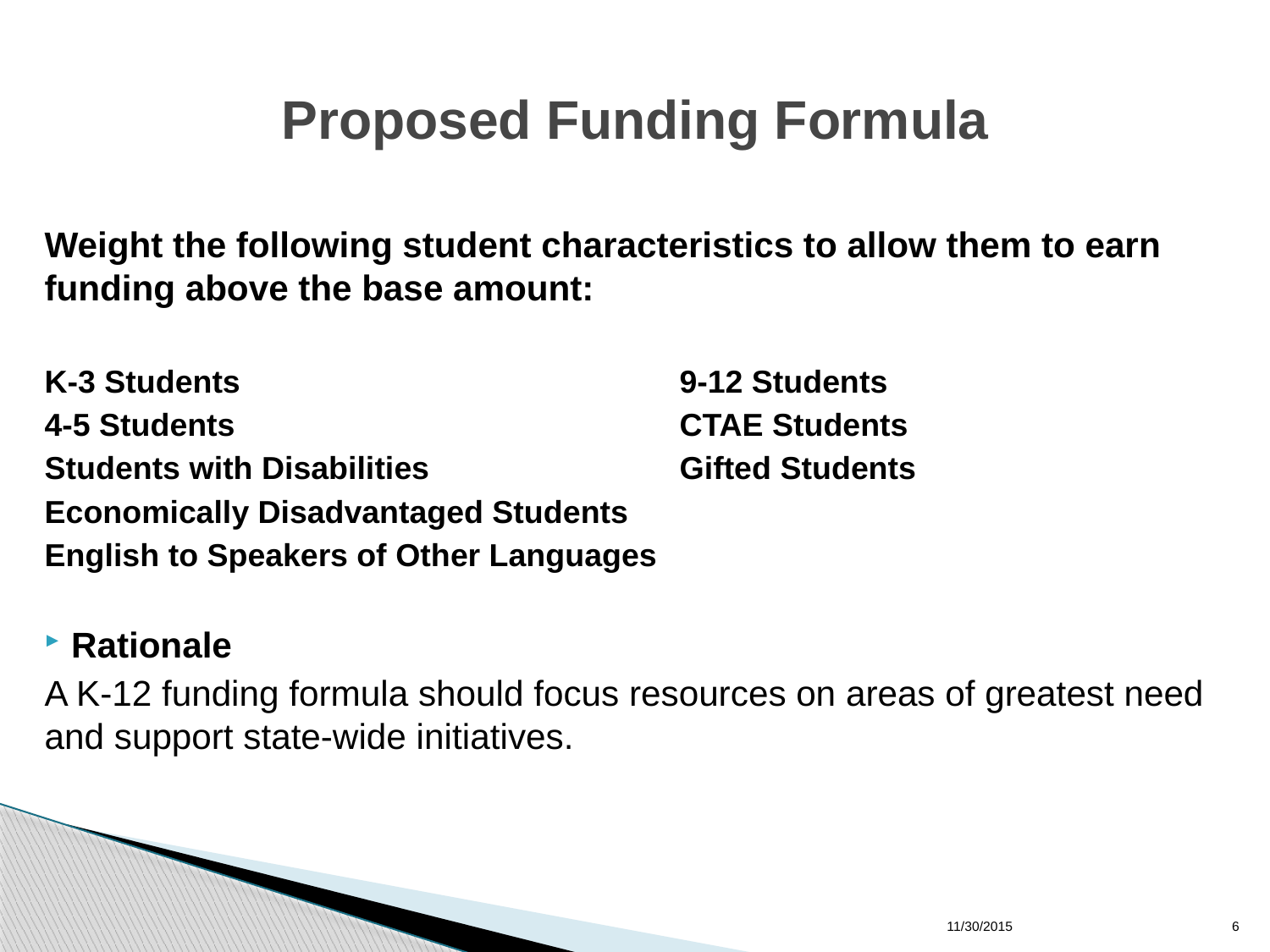

# Proposed Funding Formula
Weight the following student characteristics to allow them to earn funding above the base amount:

K-3 Students				9-12 Students
4-5 Students				CTAE Students
Students with Disabilities		Gifted Students
Economically Disadvantaged Students
English to Speakers of Other Languages

Rationale
A K-12 funding formula should focus resources on areas of greatest need and support state-wide initiatives.
11/30/2015
6